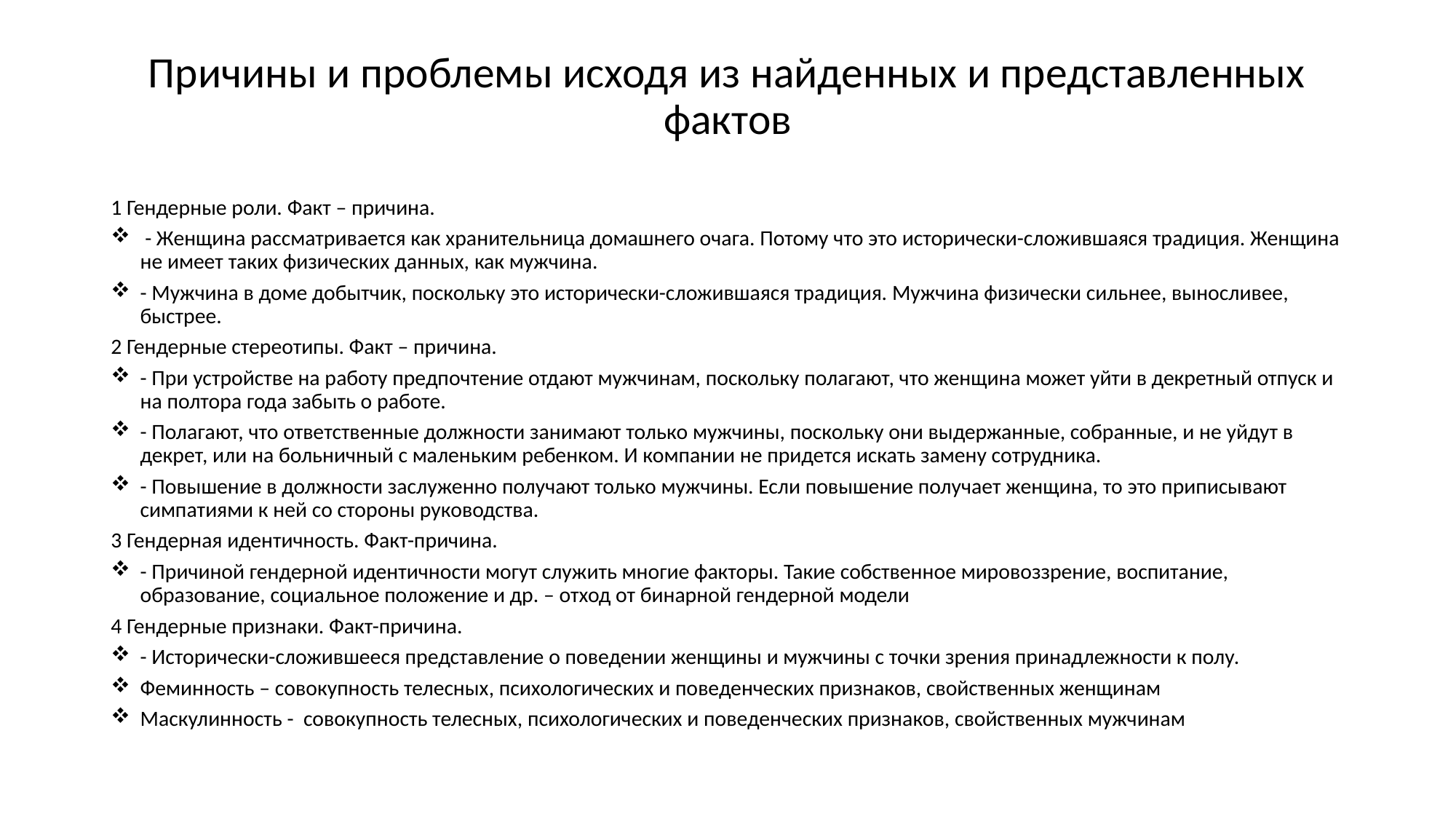

# Причины и проблемы исходя из найденных и представленных фактов
1 Гендерные роли. Факт – причина.
 - Женщина рассматривается как хранительница домашнего очага. Потому что это исторически-сложившаяся традиция. Женщина не имеет таких физических данных, как мужчина.
- Мужчина в доме добытчик, поскольку это исторически-сложившаяся традиция. Мужчина физически сильнее, выносливее, быстрее.
2 Гендерные стереотипы. Факт – причина.
- При устройстве на работу предпочтение отдают мужчинам, поскольку полагают, что женщина может уйти в декретный отпуск и на полтора года забыть о работе.
- Полагают, что ответственные должности занимают только мужчины, поскольку они выдержанные, собранные, и не уйдут в декрет, или на больничный с маленьким ребенком. И компании не придется искать замену сотрудника.
- Повышение в должности заслуженно получают только мужчины. Если повышение получает женщина, то это приписывают симпатиями к ней со стороны руководства.
3 Гендерная идентичность. Факт-причина.
- Причиной гендерной идентичности могут служить многие факторы. Такие собственное мировоззрение, воспитание, образование, социальное положение и др. – отход от бинарной гендерной модели
4 Гендерные признаки. Факт-причина.
- Исторически-сложившееся представление о поведении женщины и мужчины с точки зрения принадлежности к полу.
Феминность – совокупность телесных, психологических и поведенческих признаков, свойственных женщинам
Маскулинность -  совокупность телесных, психологических и поведенческих признаков, свойственных мужчинам